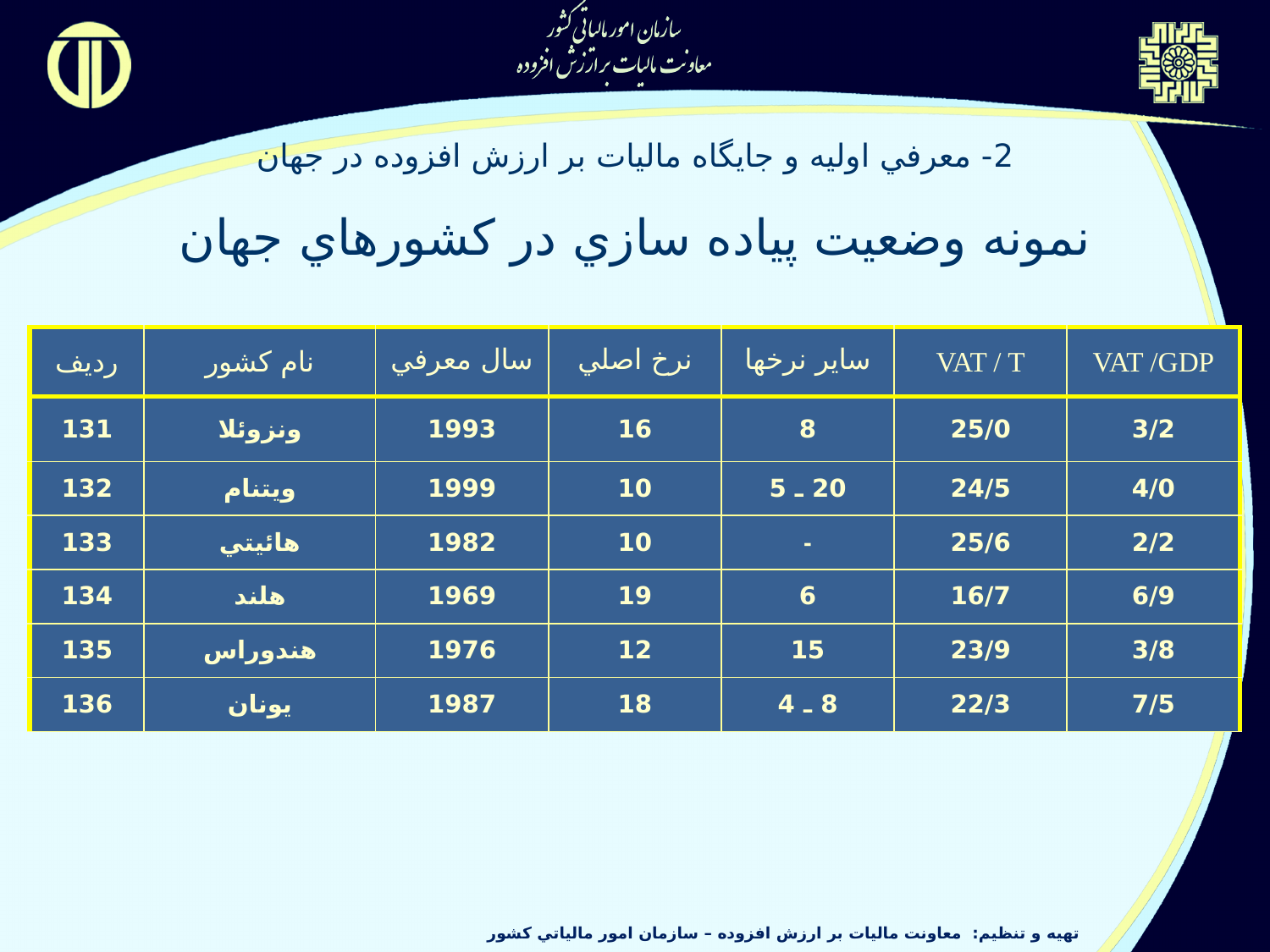

2- معرفي اوليه و جايگاه ماليات بر ارزش افزوده در جهان
نمونه وضعيت پياده سازي در کشورهاي جهان
| رديف | نام كشور | سال معرفي | نرخ اصلي | ساير نرخها | VAT / T | VAT /GDP |
| --- | --- | --- | --- | --- | --- | --- |
| 131 | ونزوئلا | 1993 | 16 | 8 | 25/0 | 3/2 |
| 132 | ويتنام | 1999 | 10 | 20 ـ 5 | 24/5 | 4/0 |
| 133 | هائيتي | 1982 | 10 | - | 25/6 | 2/2 |
| 134 | هلند | 1969 | 19 | 6 | 16/7 | 6/9 |
| 135 | هندوراس | 1976 | 12 | 15 | 23/9 | 3/8 |
| 136 | يونان | 1987 | 18 | 8 ـ 4 | 22/3 | 7/5 |